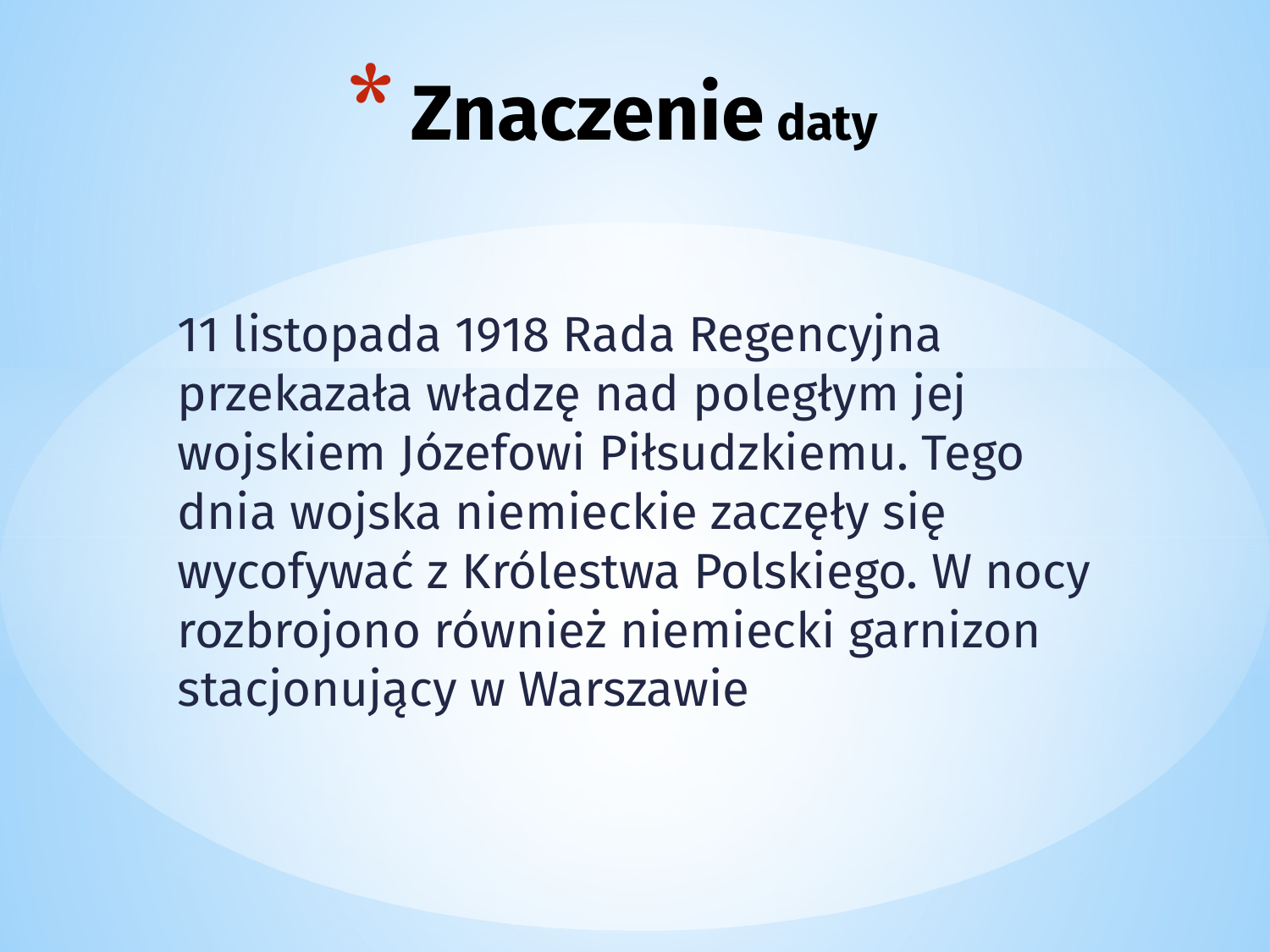

# Znaczenie daty
11 listopada 1918 Rada Regencyjna przekazała władzę nad poległym jej wojskiem Józefowi Piłsudzkiemu. Tego dnia wojska niemieckie zaczęły się wycofywać z Królestwa Polskiego. W nocy rozbrojono również niemiecki garnizon stacjonujący w Warszawie